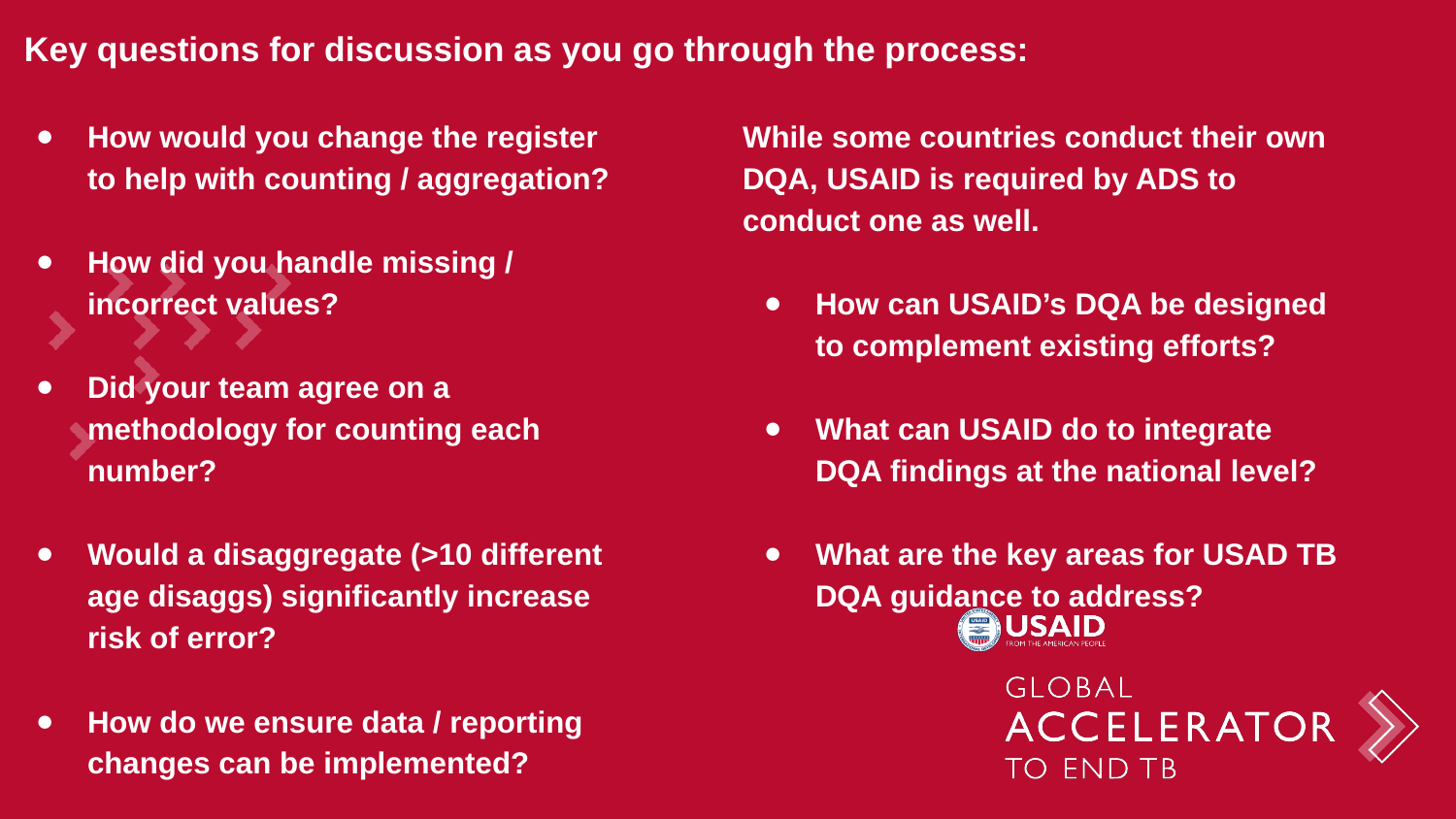

Key questions for discussion as you go through the process:
How would you change the register to help with counting / aggregation?

How did you handle missing / incorrect values?

Did your team agree on a methodology for counting each number?

Would a disaggregate (>10 different age disaggs) significantly increase risk of error?

How do we ensure data / reporting changes can be implemented?
While some countries conduct their own DQA, USAID is required by ADS to conduct one as well.

How can USAID’s DQA be designed to complement existing efforts?

What can USAID do to integrate DQA findings at the national level?

What are the key areas for USAD TB DQA guidance to address?